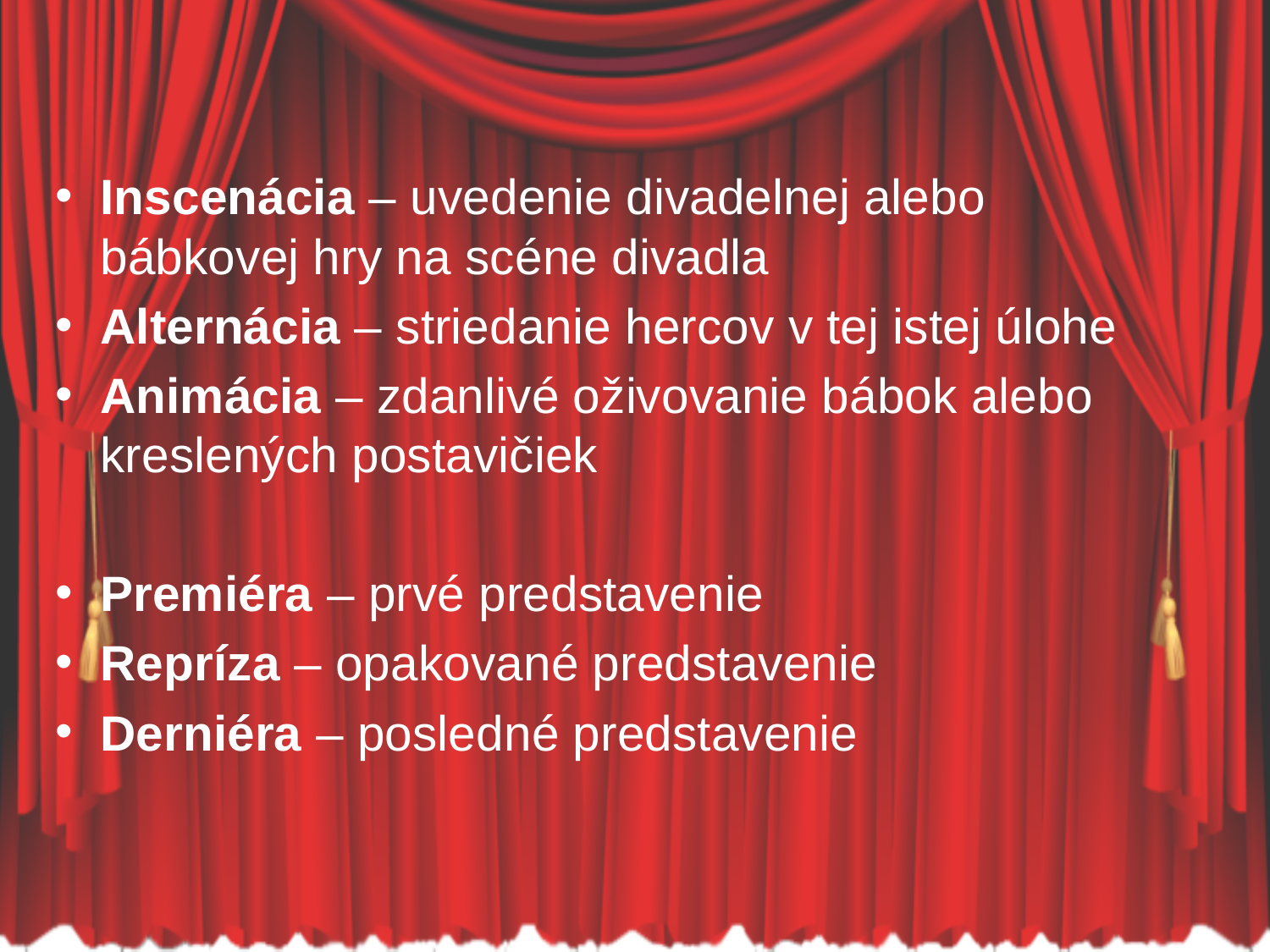

Inscenácia – uvedenie divadelnej alebo bábkovej hry na scéne divadla
Alternácia – striedanie hercov v tej istej úlohe
Animácia – zdanlivé oživovanie bábok alebo kreslených postavičiek

Premiéra – prvé predstavenie
Repríza – opakované predstavenie
Derniéra – posledné predstavenie